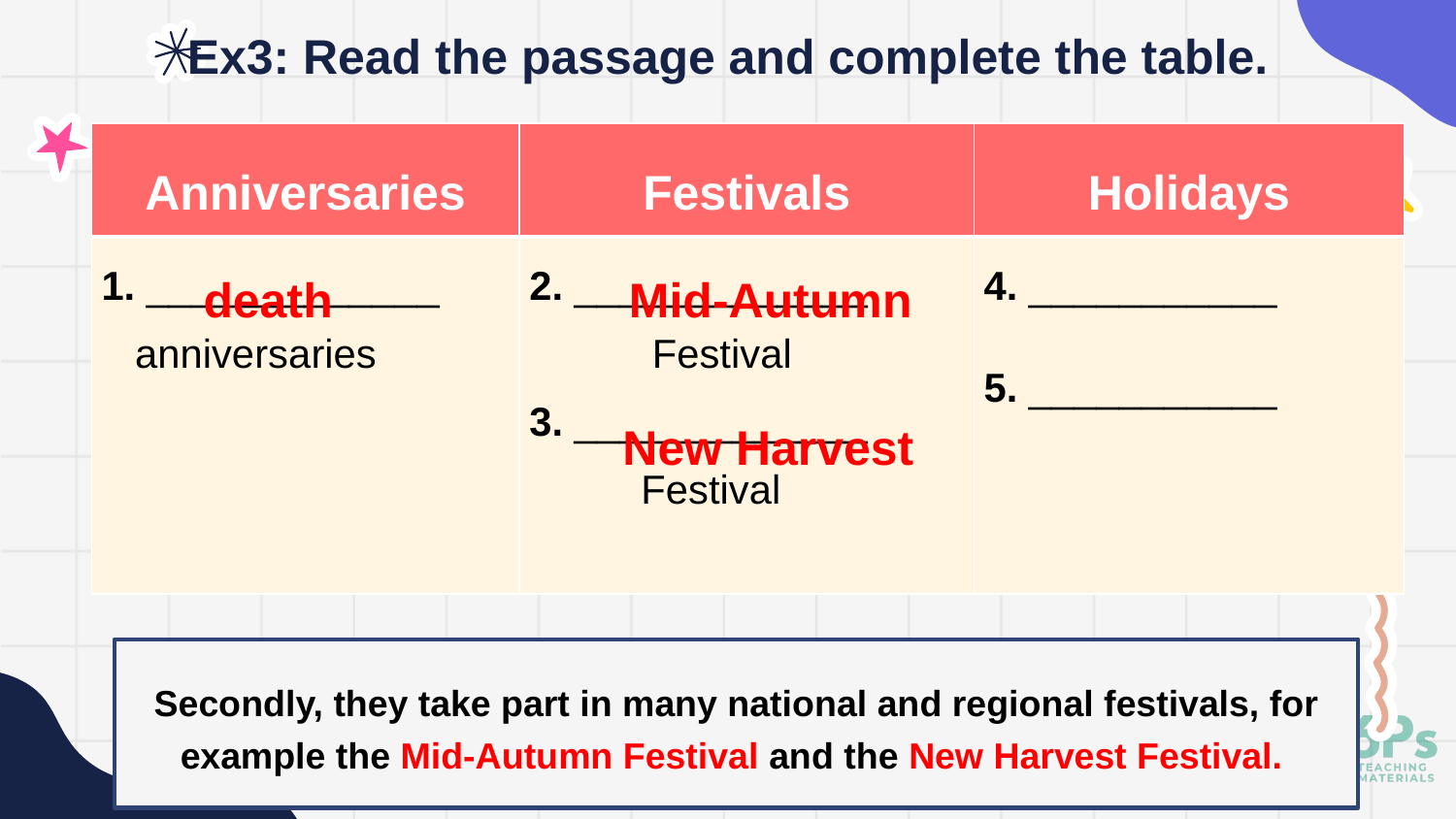

Ex3: Read the passage and complete the table.
| Anniversaries | Festivals | Holidays |
| --- | --- | --- |
| 1. \_\_\_\_\_\_\_\_\_\_\_\_\_    anniversaries | 2. \_\_\_\_\_\_\_\_\_\_\_\_\_            Festival 3. \_\_\_\_\_\_\_\_\_\_\_\_\_           Festival | 4. \_\_\_\_\_\_\_\_\_\_\_ 5. \_\_\_\_\_\_\_\_\_\_\_ |

death
Mid-Autumn
New Harvest
Secondly, they take part in many national and regional festivals, for example the Mid-Autumn Festival and the New Harvest Festival.